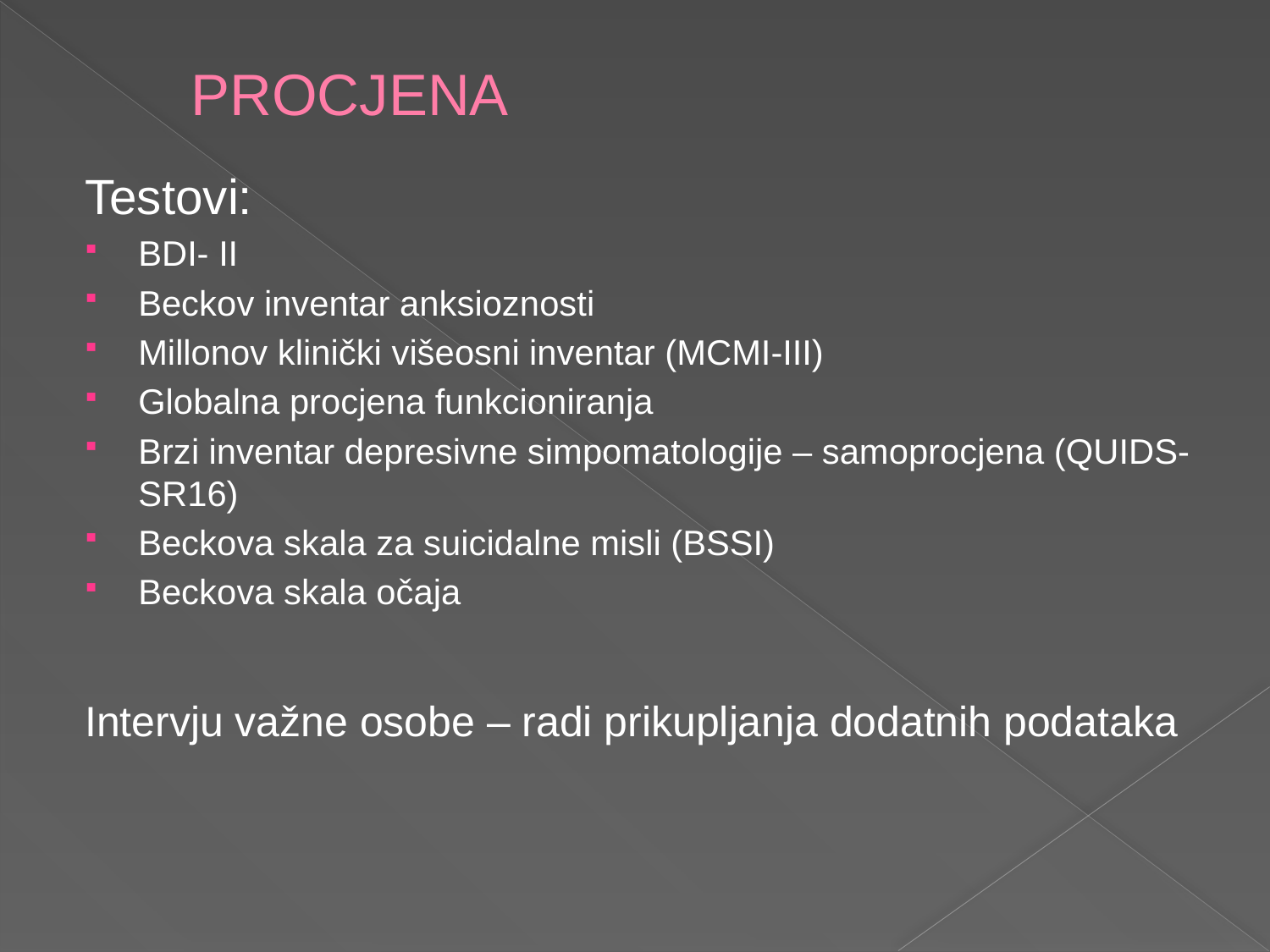

# PROCJENA
Testovi:
BDI- II
Beckov inventar anksioznosti
Millonov klinički višeosni inventar (MCMI-III)
Globalna procjena funkcioniranja
Brzi inventar depresivne simpomatologije – samoprocjena (QUIDS-SR16)
Beckova skala za suicidalne misli (BSSI)
Beckova skala očaja

Intervju važne osobe – radi prikupljanja dodatnih podataka